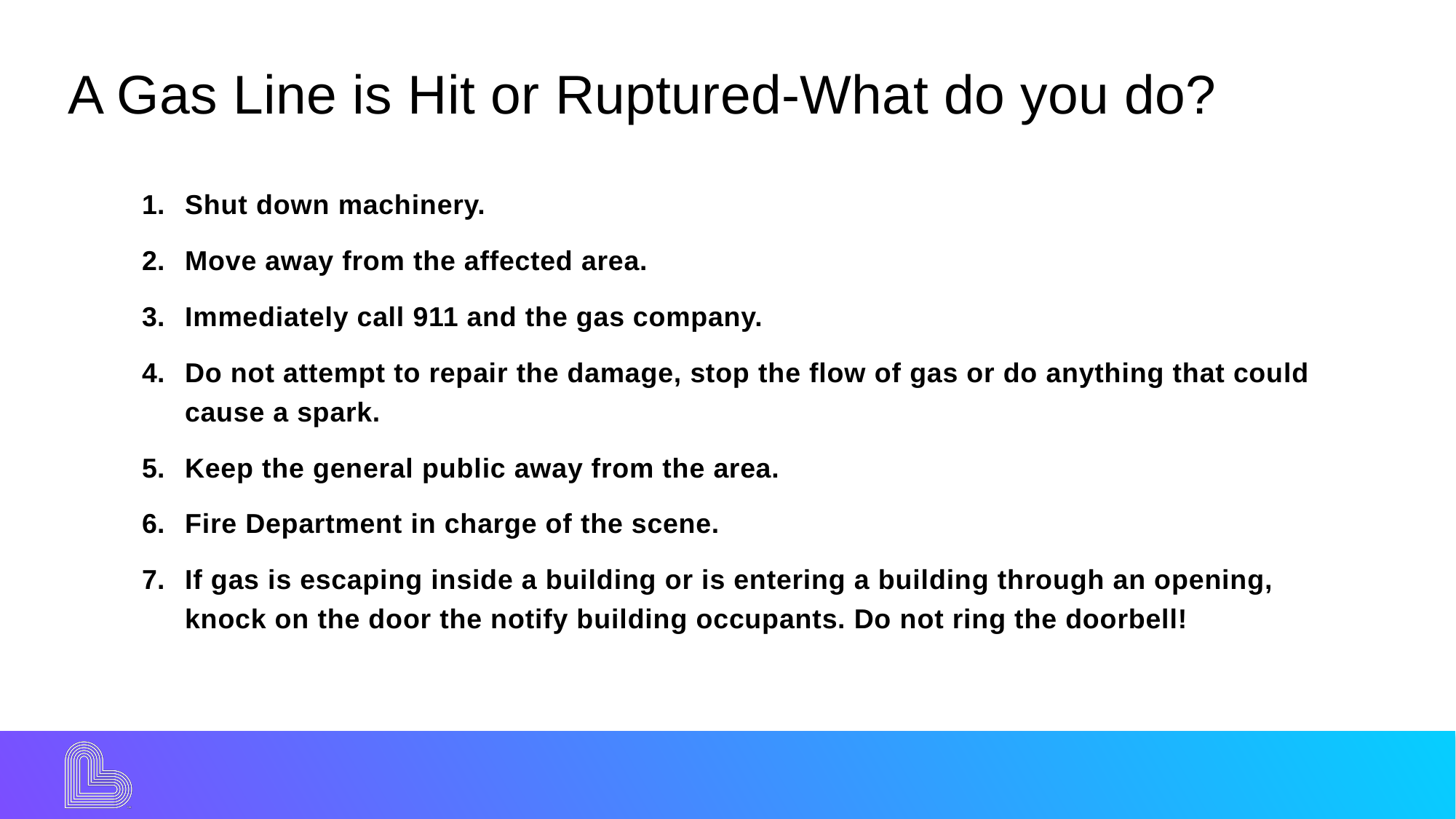

# A Gas Line is Hit or Ruptured-What do you do?
Shut down machinery.
Move away from the affected area.
Immediately call 911 and the gas company.
Do not attempt to repair the damage, stop the flow of gas or do anything that could cause a spark.
Keep the general public away from the area.
Fire Department in charge of the scene.
If gas is escaping inside a building or is entering a building through an opening, knock on the door the notify building occupants. Do not ring the doorbell!